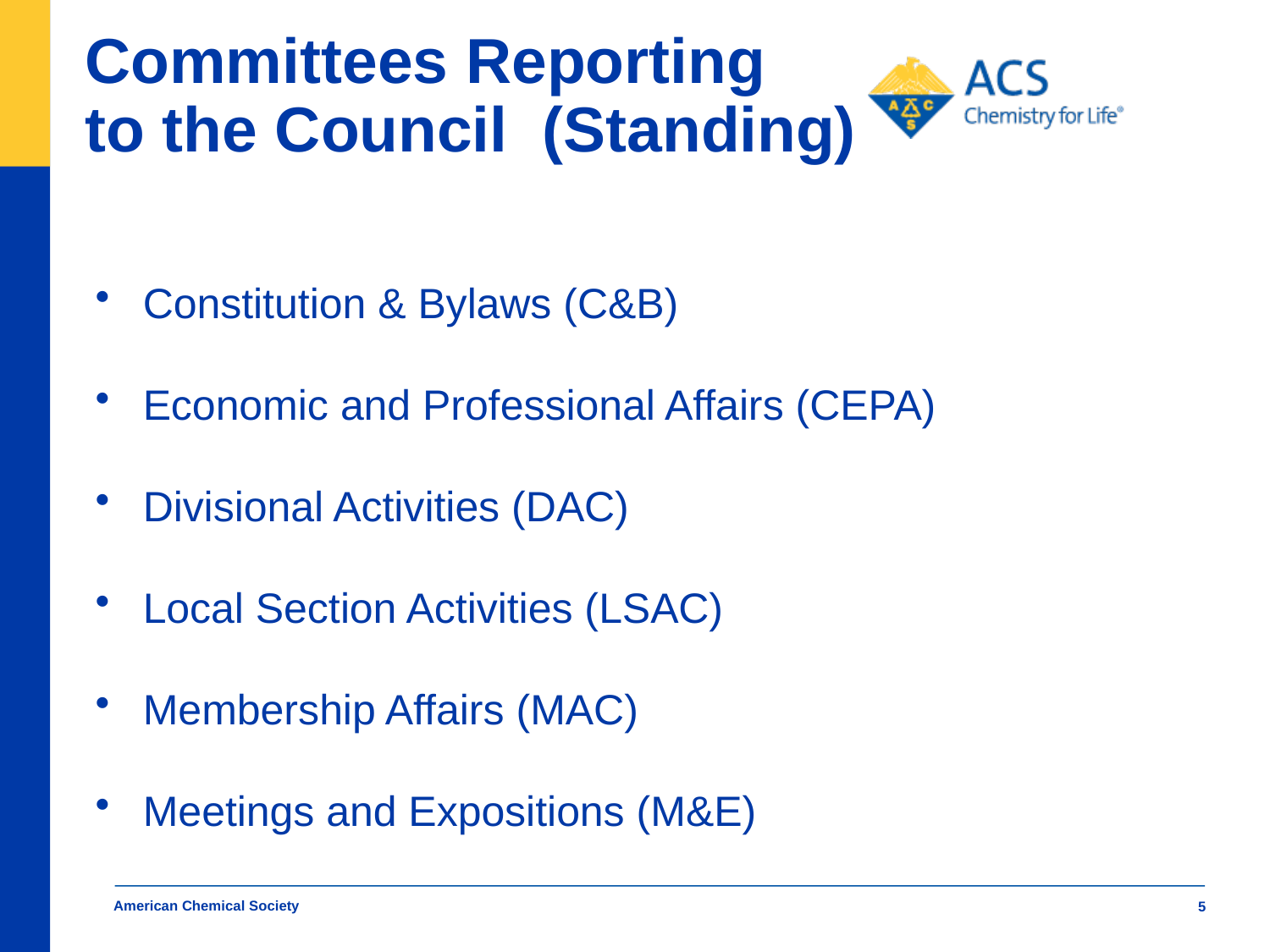

# Committees Reporting to the Council  (Standing)
Constitution & Bylaws (C&B)

Economic and Professional Affairs (CEPA)

Divisional Activities (DAC)

Local Section Activities (LSAC)

Membership Affairs (MAC)

Meetings and Expositions (M&E)
American Chemical Society
5